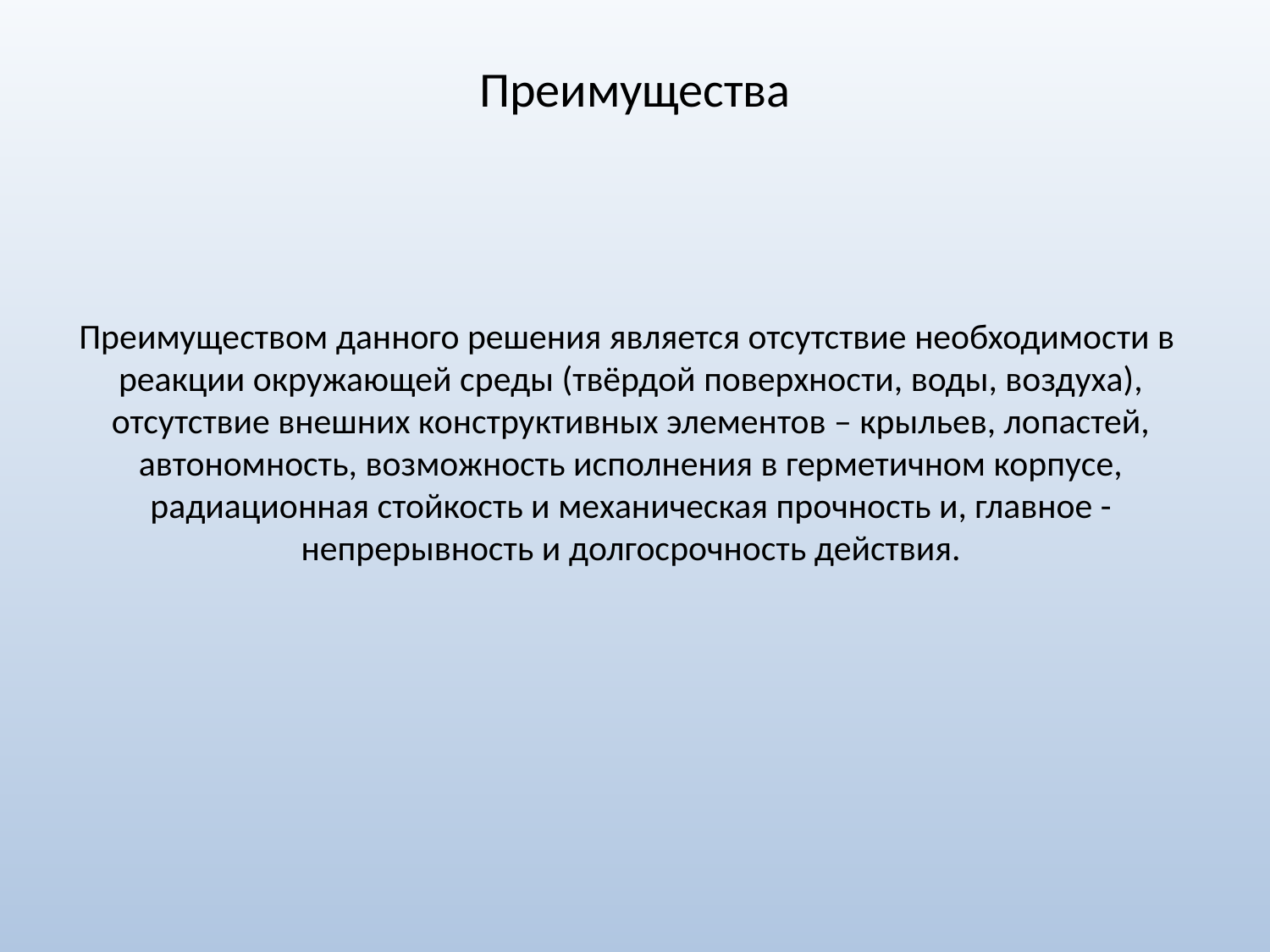

# Преимущества
Преимуществом данного решения является отсутствие необходимости в  реакции окружающей среды (твёрдой поверхности, воды, воздуха), отсутствие внешних конструктивных элементов – крыльев, лопастей, автономность, возможность исполнения в герметичном корпусе, радиационная стойкость и механическая прочность и, главное - непрерывность и долгосрочность действия.